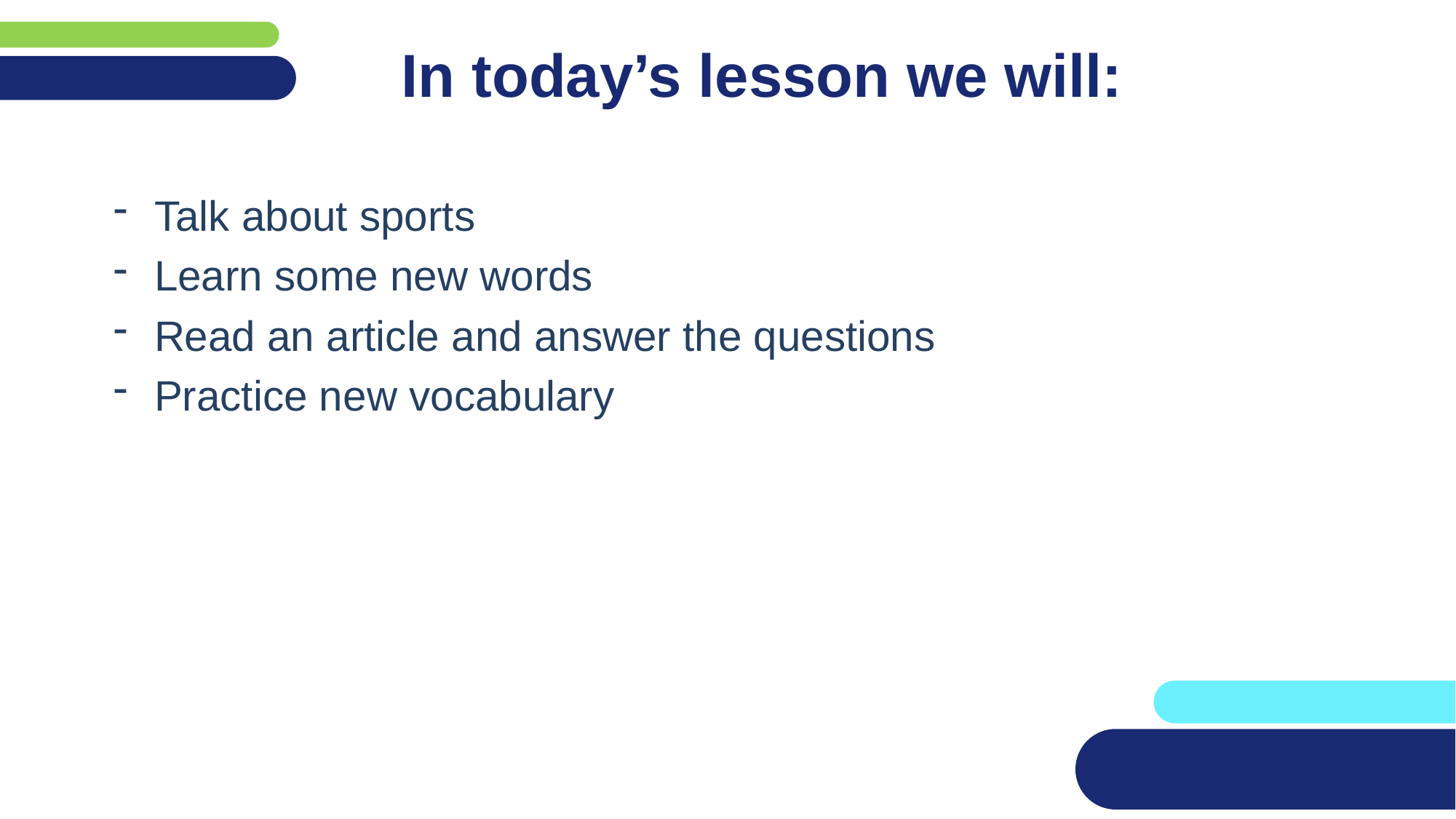

# In today’s lesson we will:
Talk about sports
Learn some new words
Read an article and answer the questions
Practice new vocabulary